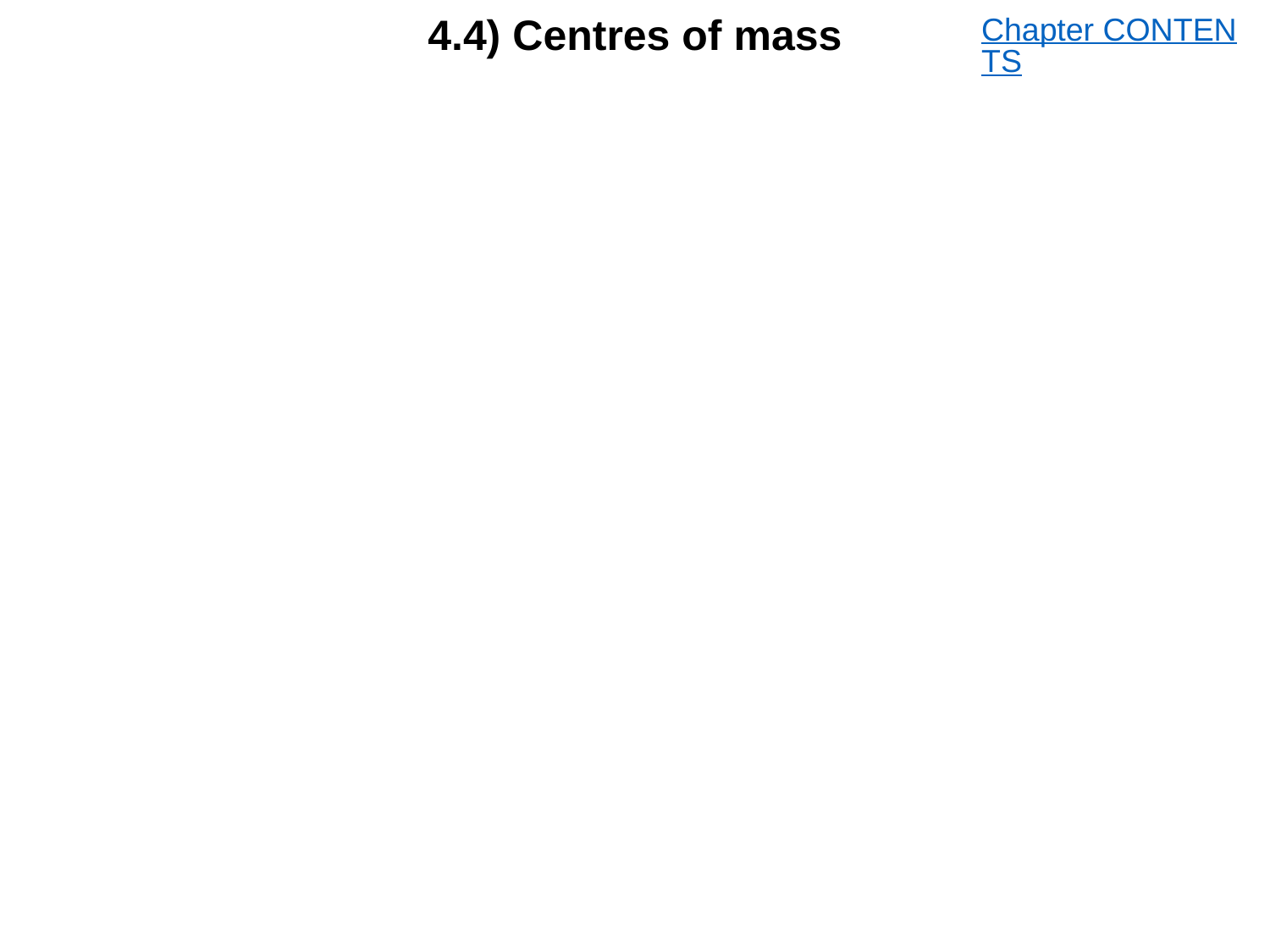

# 4.4) Centres of mass
Chapter CONTENTS